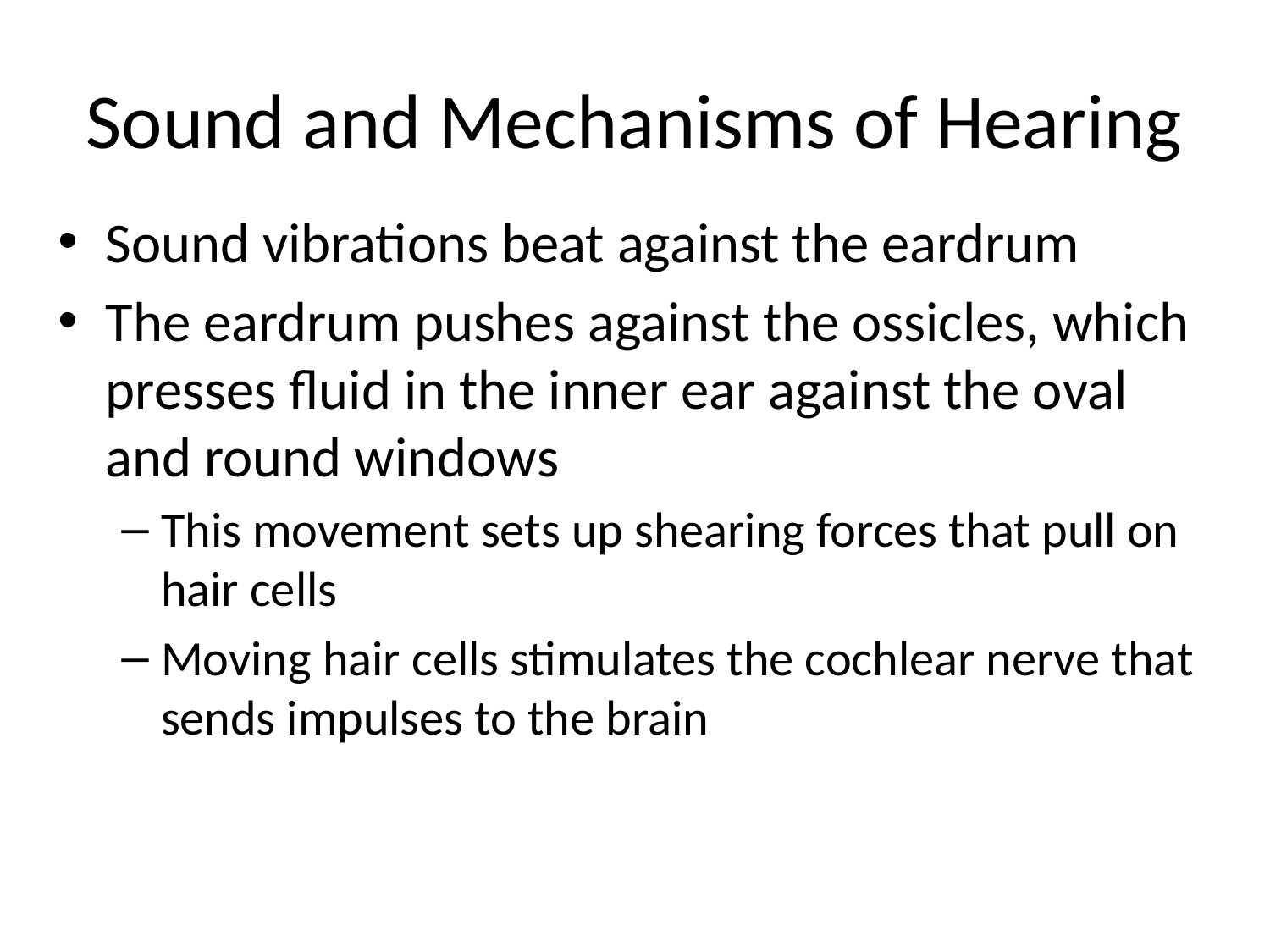

# Sound and Mechanisms of Hearing
Sound vibrations beat against the eardrum
The eardrum pushes against the ossicles, which presses fluid in the inner ear against the oval and round windows
This movement sets up shearing forces that pull on hair cells
Moving hair cells stimulates the cochlear nerve that sends impulses to the brain